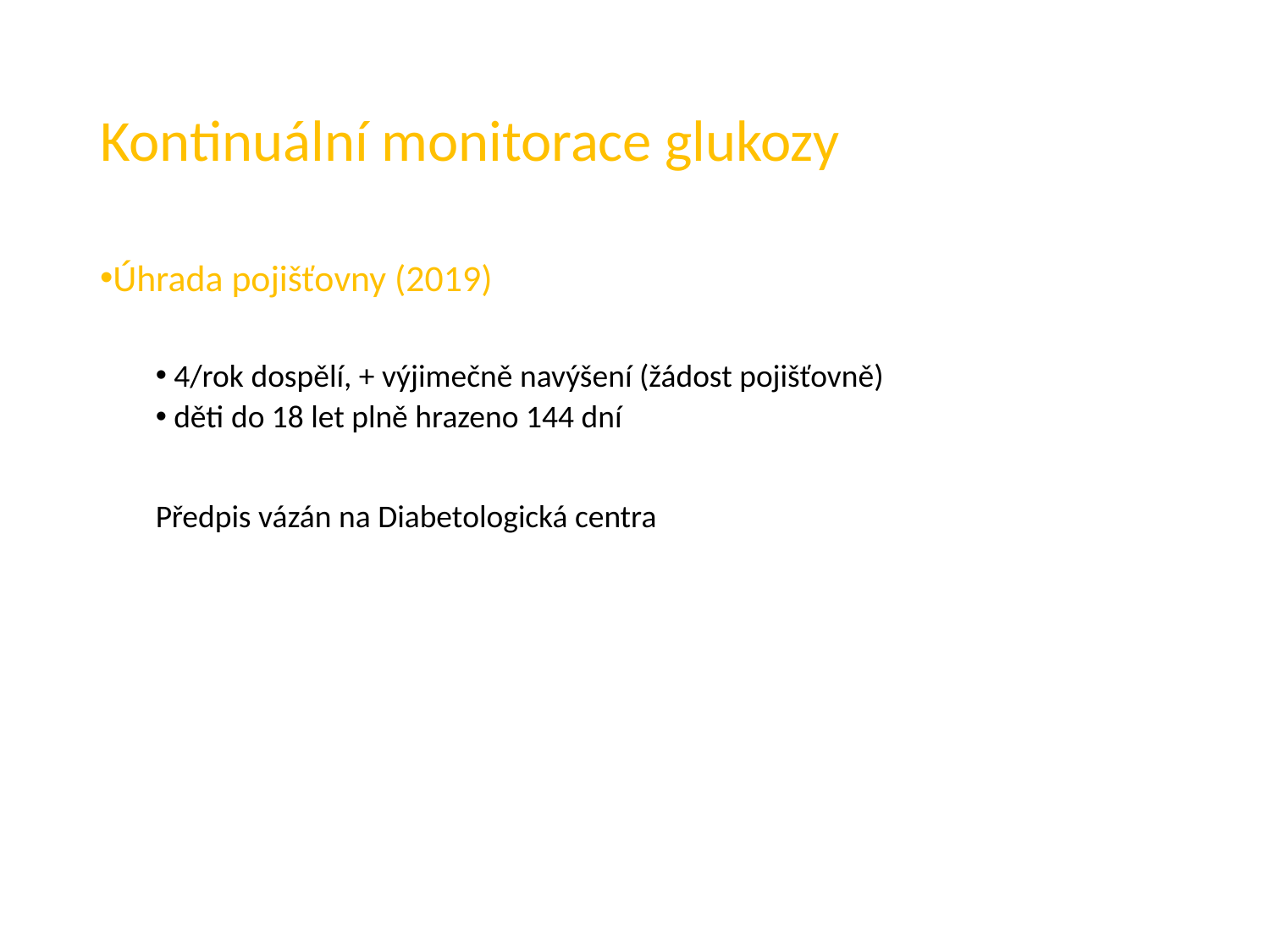

# Kontinuální monitorace glukozy
Úhrada pojišťovny (2019)

 4/rok dospělí, + výjimečně navýšení (žádost pojišťovně)
 děti do 18 let plně hrazeno 144 dní

Předpis vázán na Diabetologická centra